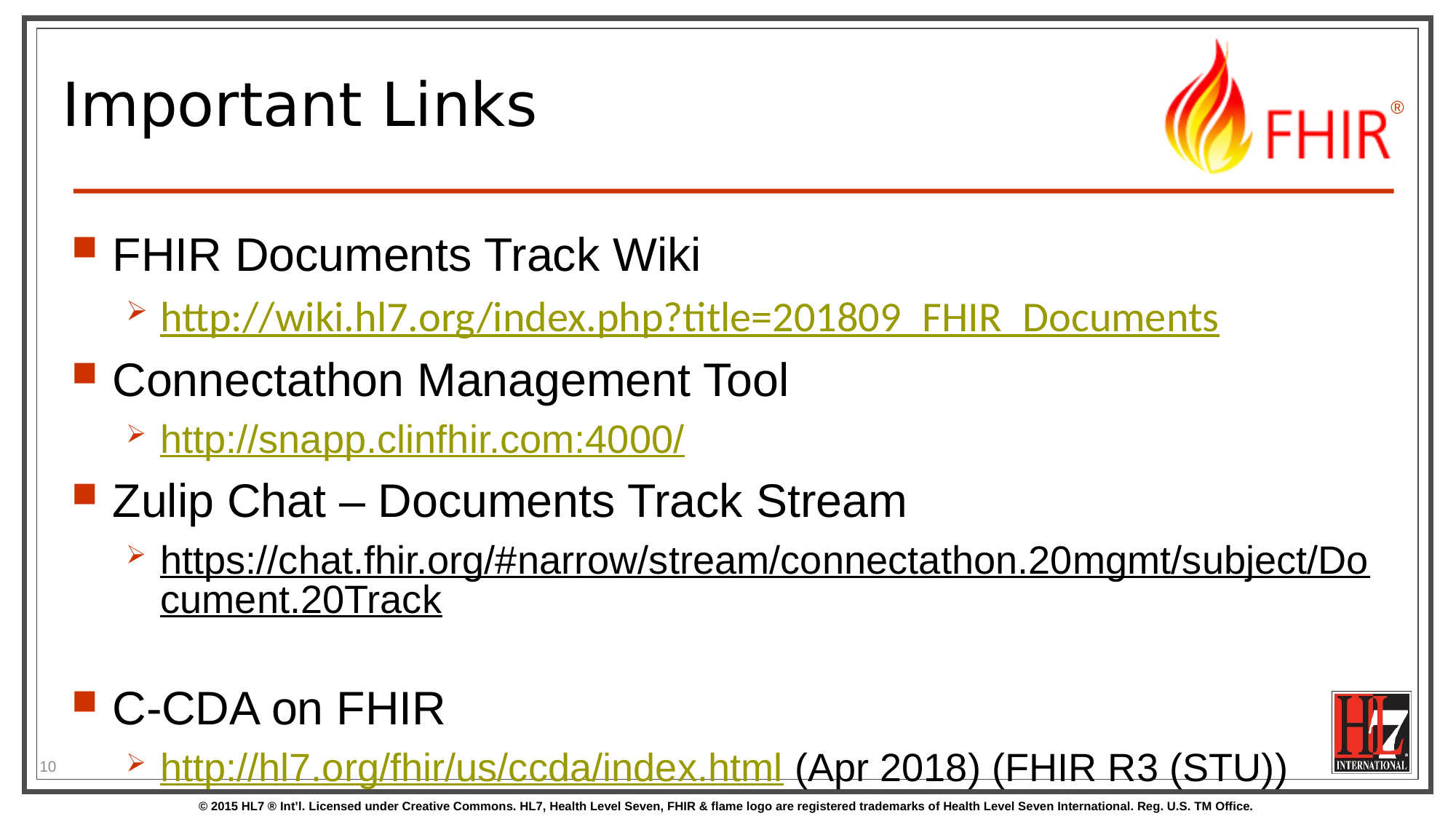

# Important Links
FHIR Documents Track Wiki
http://wiki.hl7.org/index.php?title=201809_FHIR_Documents
Connectathon Management Tool
http://snapp.clinfhir.com:4000/
Zulip Chat – Documents Track Stream
https://chat.fhir.org/#narrow/stream/connectathon.20mgmt/subject/Document.20Track
C-CDA on FHIR
http://hl7.org/fhir/us/ccda/index.html (Apr 2018) (FHIR R3 (STU))

10